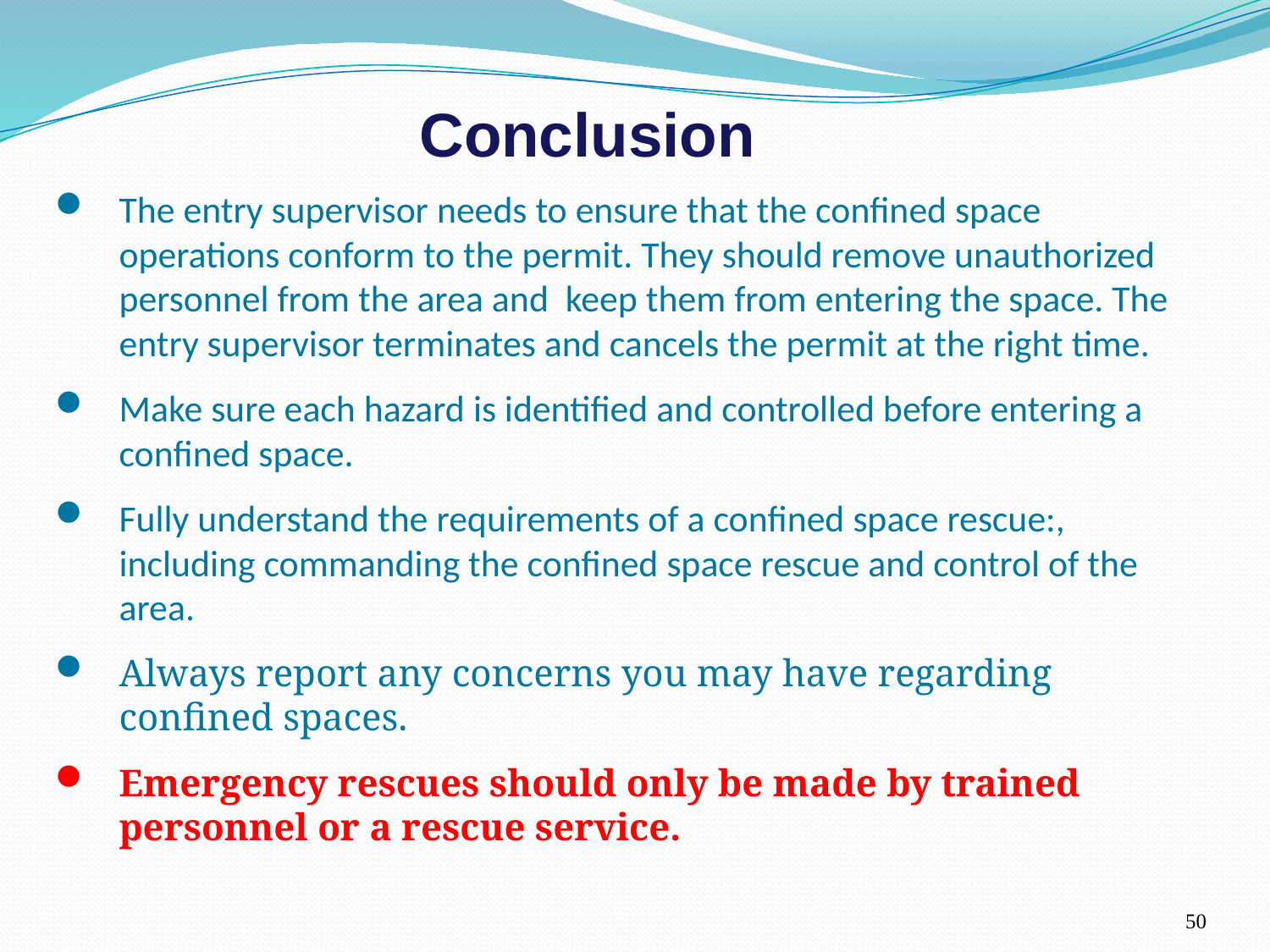

# Conclusion
The entry supervisor needs to ensure that the confined space operations conform to the permit. They should remove unauthorized personnel from the area and  keep them from entering the space. The entry supervisor terminates and cancels the permit at the right time.
Make sure each hazard is identified and controlled before entering a confined space.
Fully understand the requirements of a confined space rescue:, including commanding the confined space rescue and control of the area.
Always report any concerns you may have regarding confined spaces.
Emergency rescues should only be made by trained personnel or a rescue service.
50